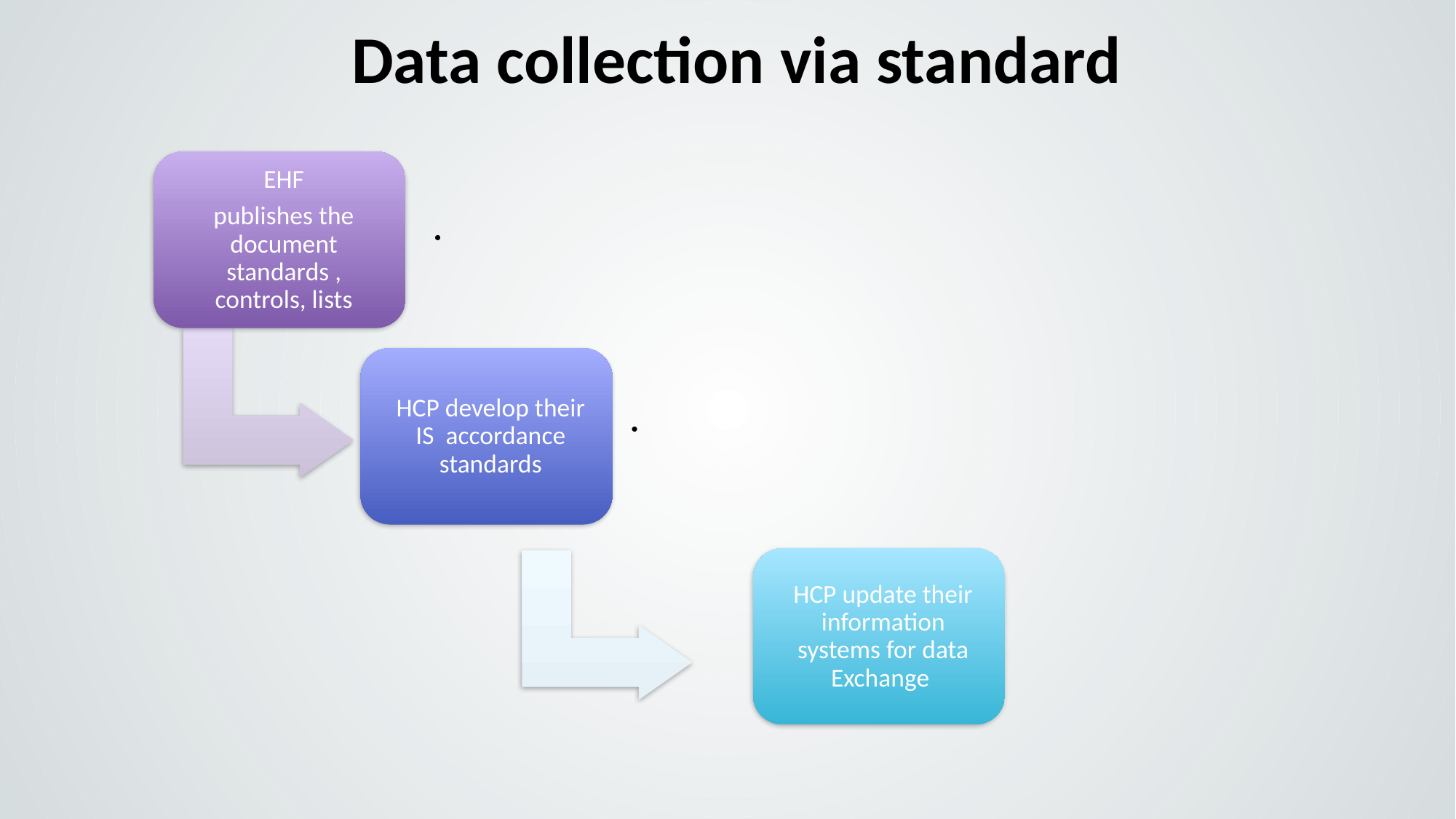

# Data collection via standard
EHF
publishes the document standards , controls, lists

HCP develop their IS  accordance standards

HCP update their information systems for data Exchange